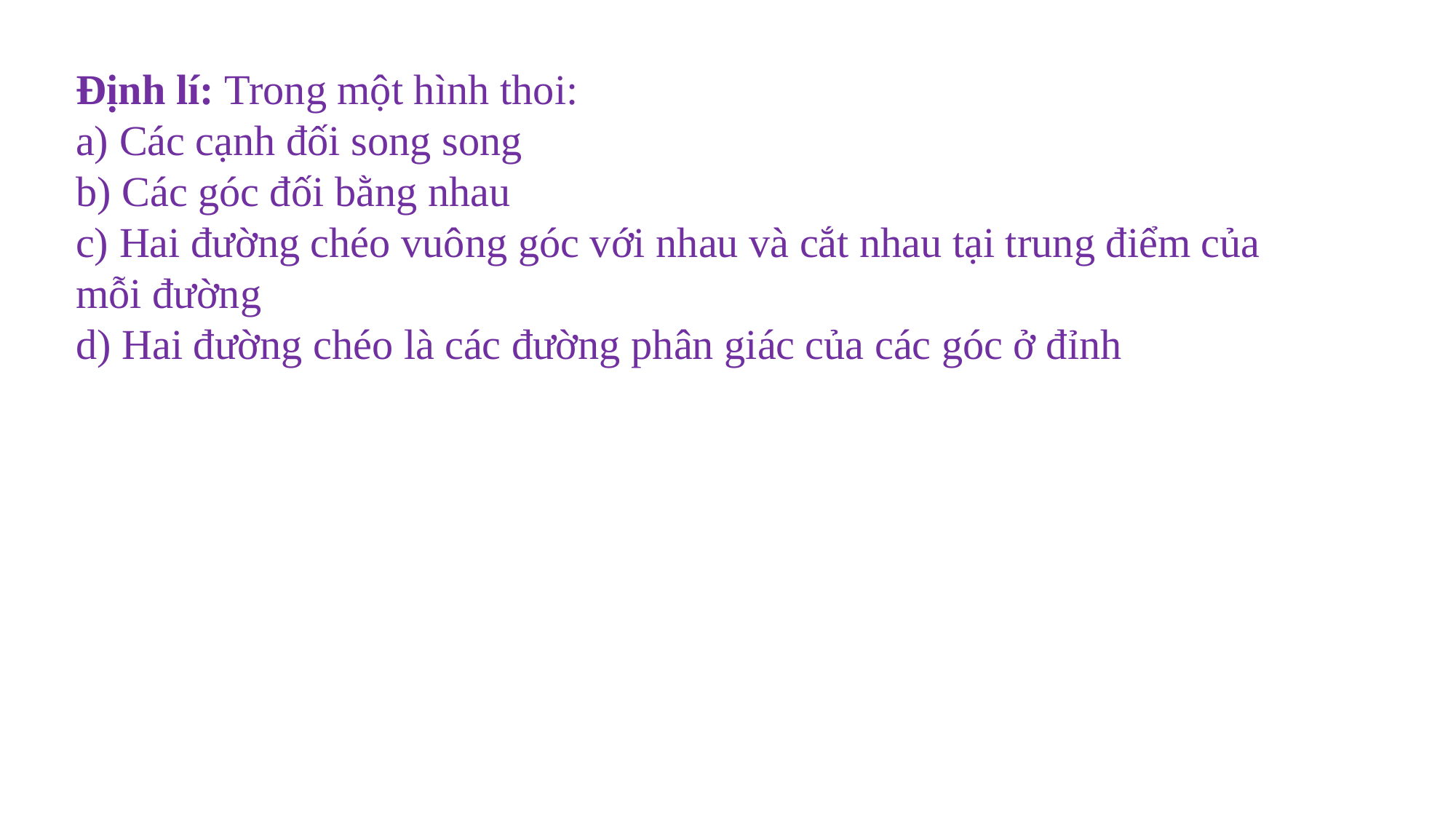

Định lí: Trong một hình thoi:
a) Các cạnh đối song song
b) Các góc đối bằng nhau
c) Hai đường chéo vuông góc với nhau và cắt nhau tại trung điểm của mỗi đường
d) Hai đường chéo là các đường phân giác của các góc ở đỉnh